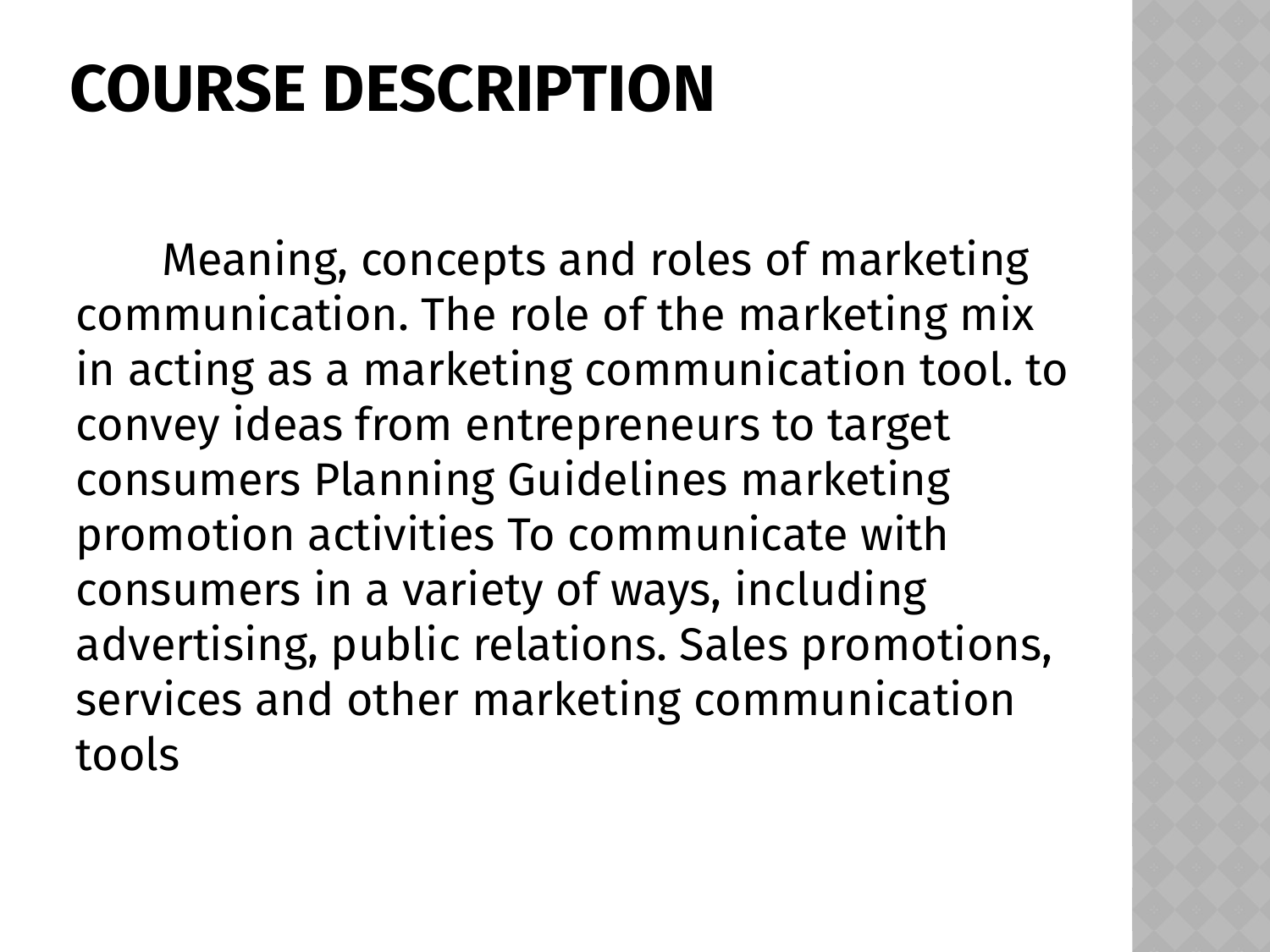

# course description
       Meaning, concepts and roles of marketing communication. The role of the marketing mix in acting as a marketing communication tool. to convey ideas from entrepreneurs to target consumers Planning Guidelines marketing promotion activities To communicate with consumers in a variety of ways, including advertising, public relations. Sales promotions, services and other marketing communication tools